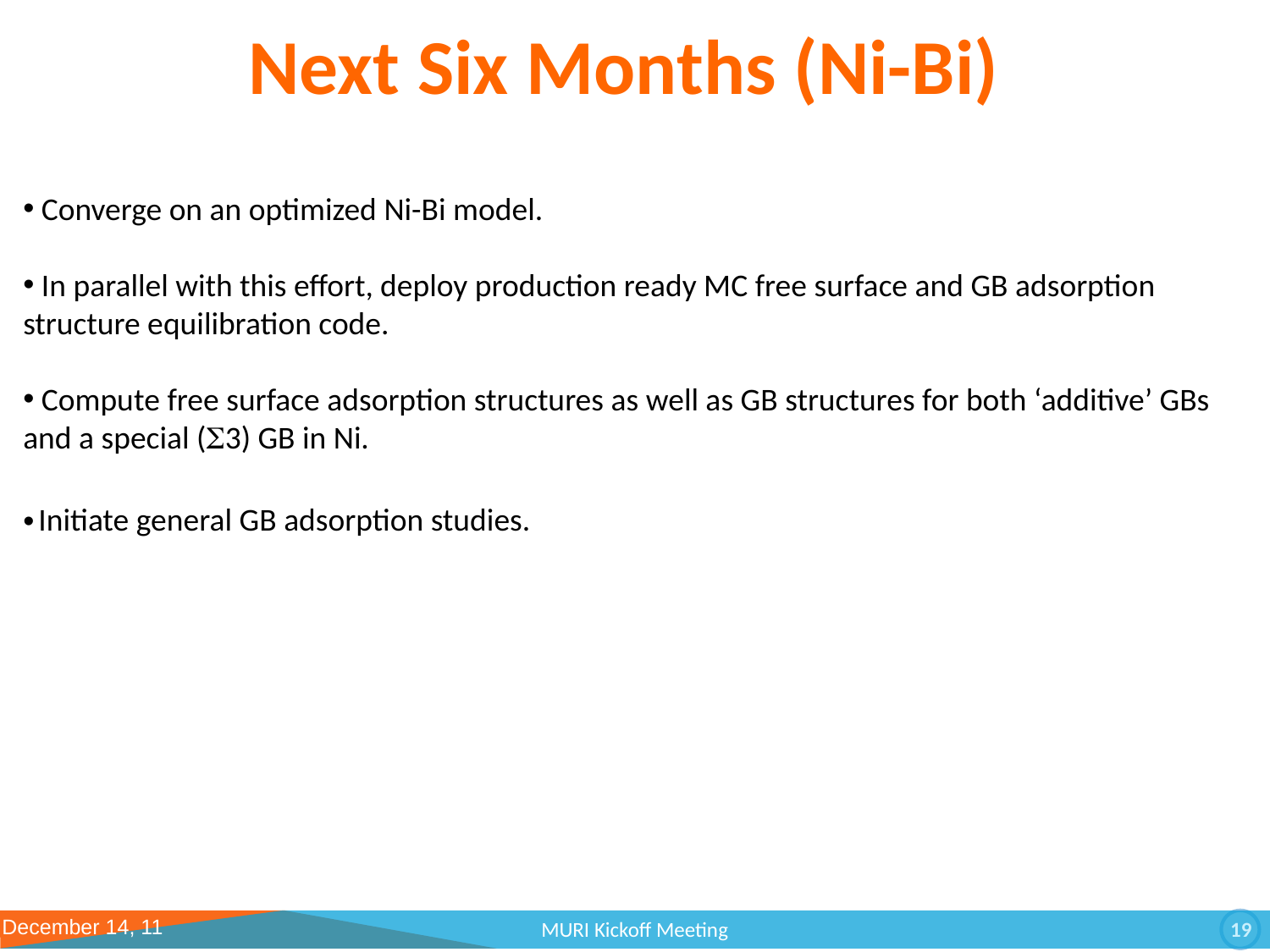

Next Six Months (Ni-Bi)
 Converge on an optimized Ni-Bi model.

 In parallel with this effort, deploy production ready MC free surface and GB adsorption structure equilibration code.

 Compute free surface adsorption structures as well as GB structures for both ‘additive’ GBs and a special (Σ3) GB in Ni.

 Initiate general GB adsorption studies.
December 14, 11
MURI Kickoff Meeting
19